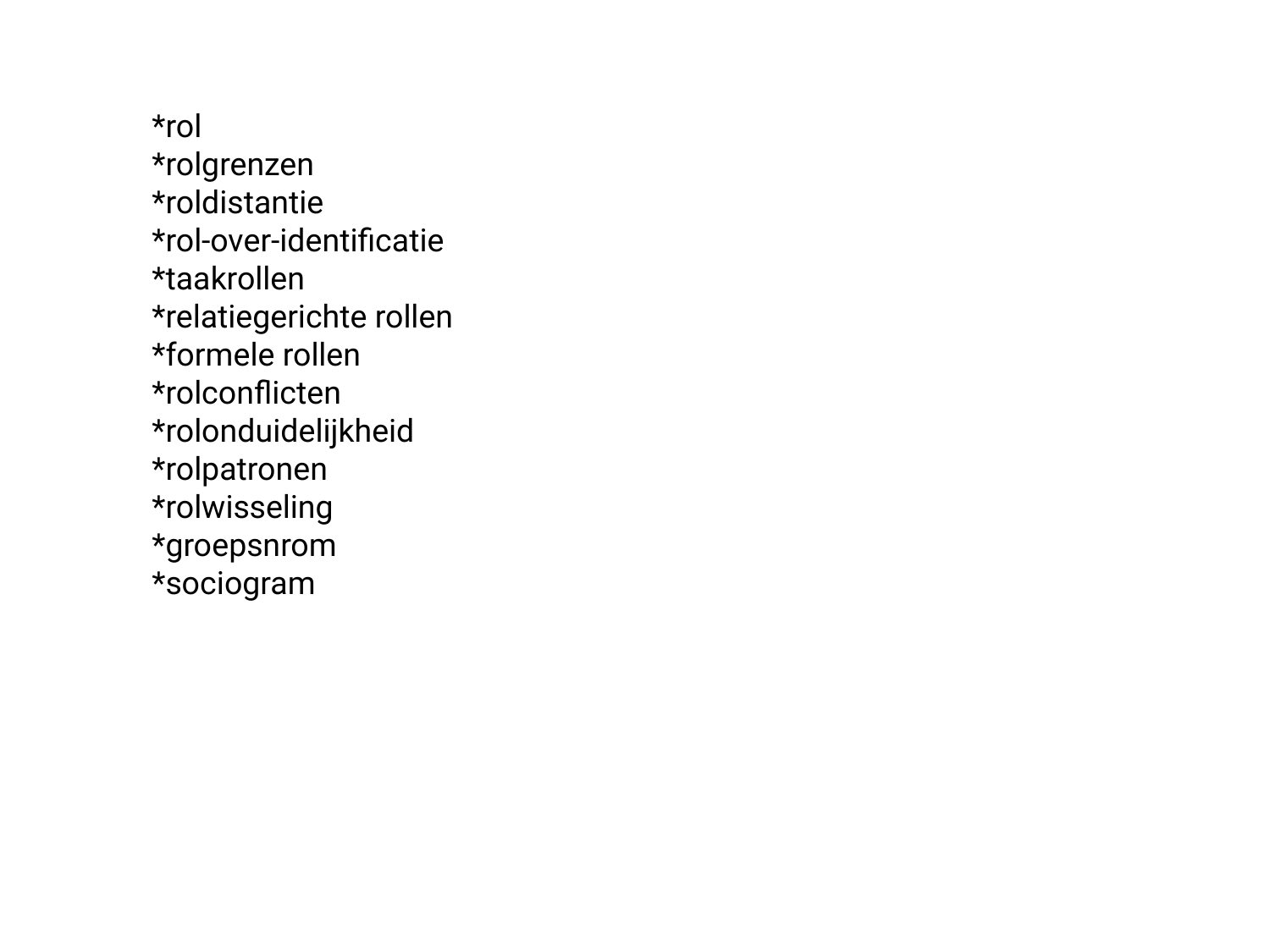

*rol
*rolgrenzen
*roldistantie
*rol-over-identificatie
*taakrollen
*relatiegerichte rollen
*formele rollen
*rolconflicten
*rolonduidelijkheid
*rolpatronen
*rolwisseling
*groepsnrom
*sociogram